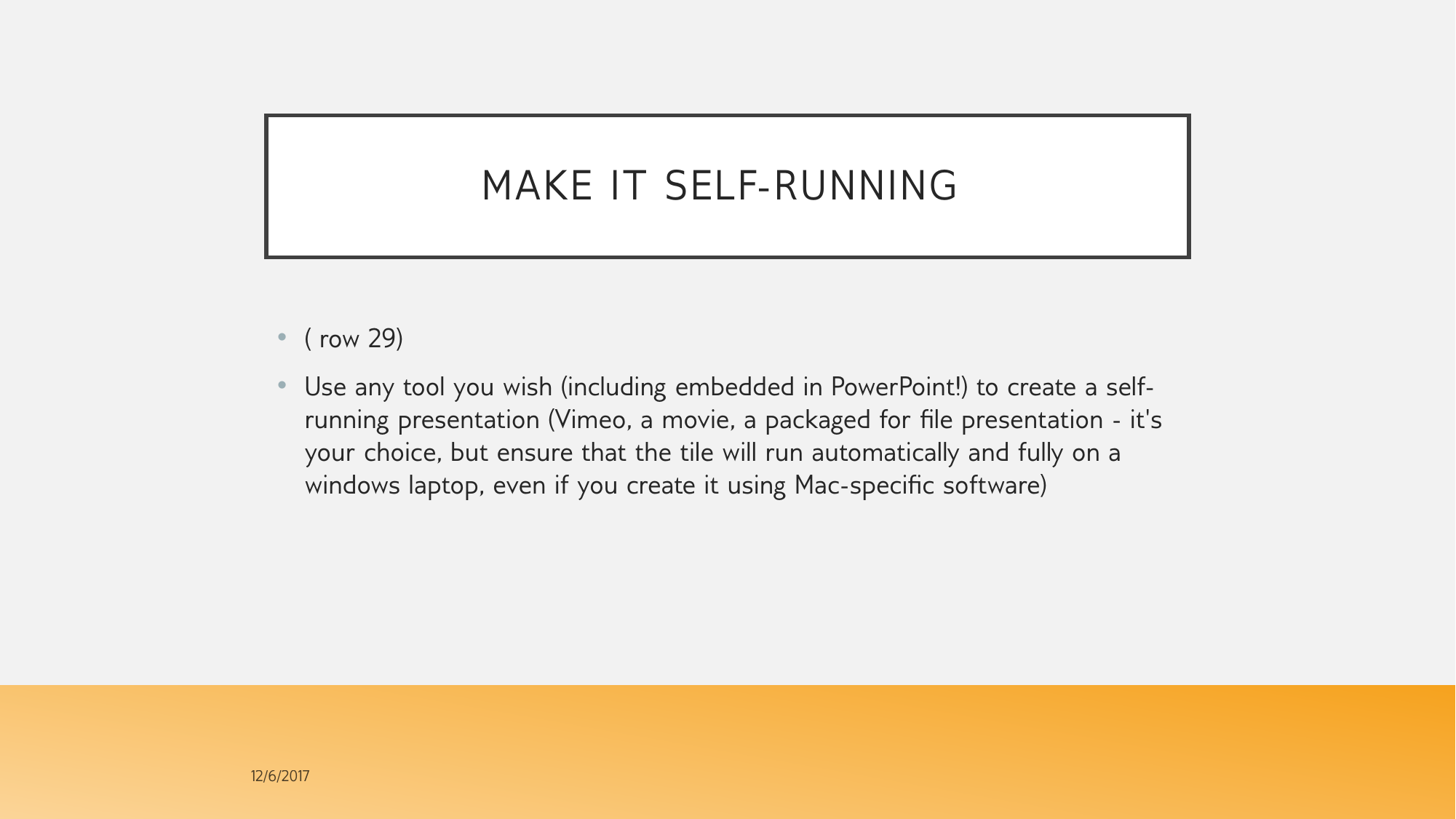

# Make it self-running
( row 29)
Use any tool you wish (including embedded in PowerPoint!) to create a self-running presentation (Vimeo, a movie, a packaged for file presentation - it's your choice, but ensure that the tile will run automatically and fully on a windows laptop, even if you create it using Mac-specific software)
12/6/2017